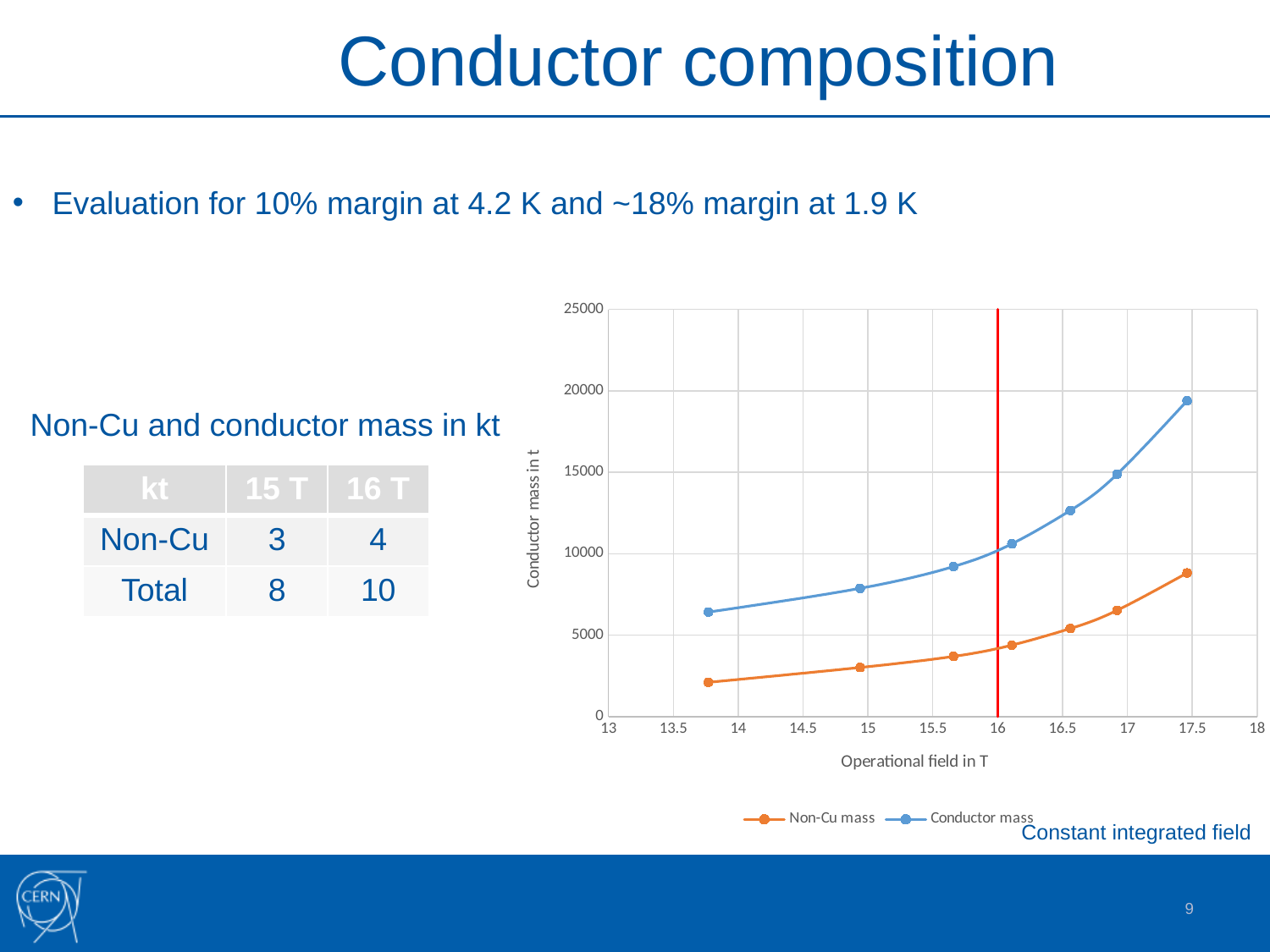

Conductor composition
Evaluation for 10% margin at 4.2 K and ~18% margin at 1.9 K

### Chart

| Category | Non-Cu mass | Conductor mass |  |
|---|---|---|---|
Non-Cu and conductor mass in kt
| kt | 15 T | 16 T |
| --- | --- | --- |
| Non-Cu | 3 | 4 |
| Total | 8 | 10 |
Constant integrated field
9